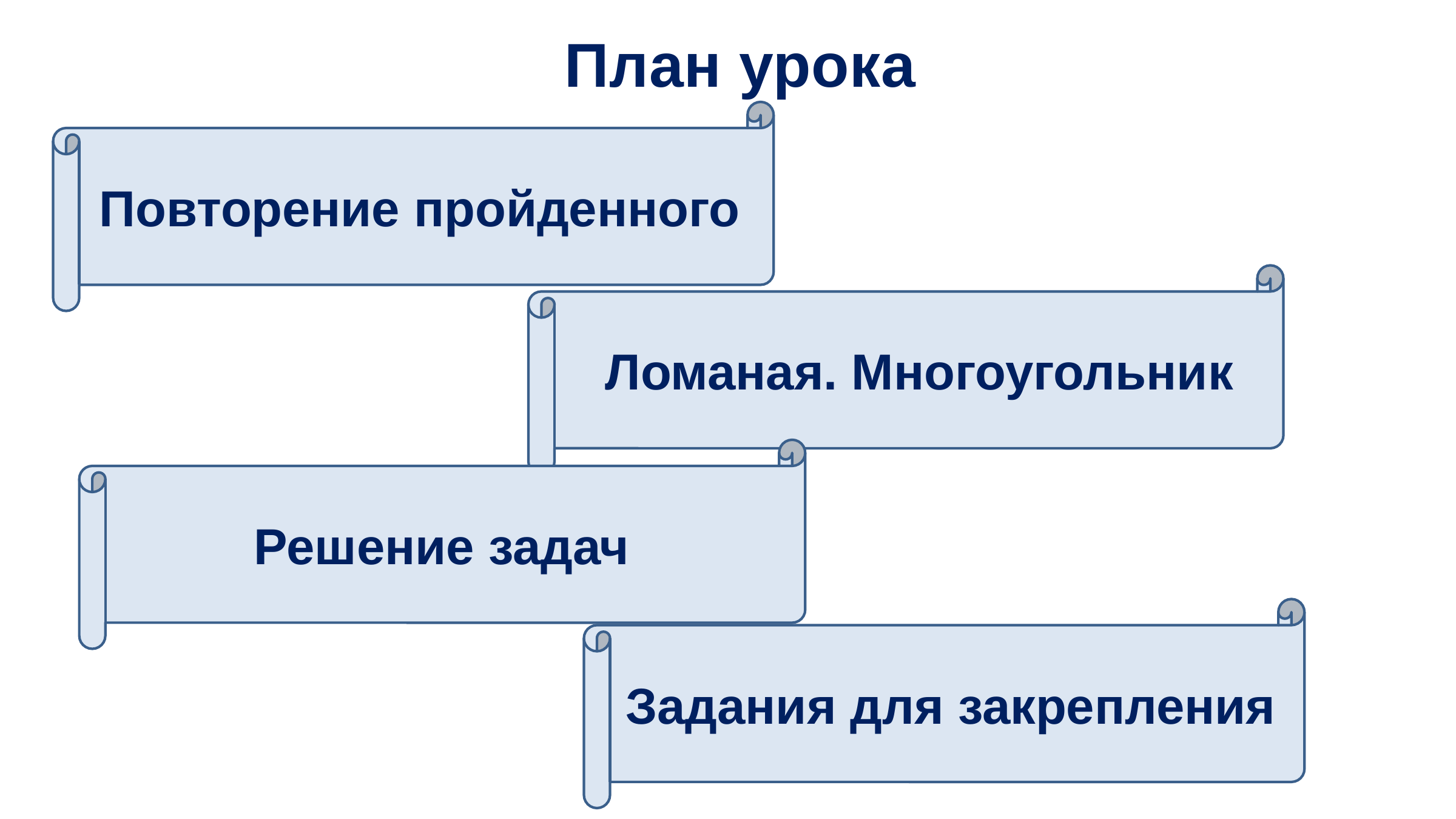

План урока
Повторение пройденного
 Ломаная. Многоугольник
Решение задач
Задания для закрепления